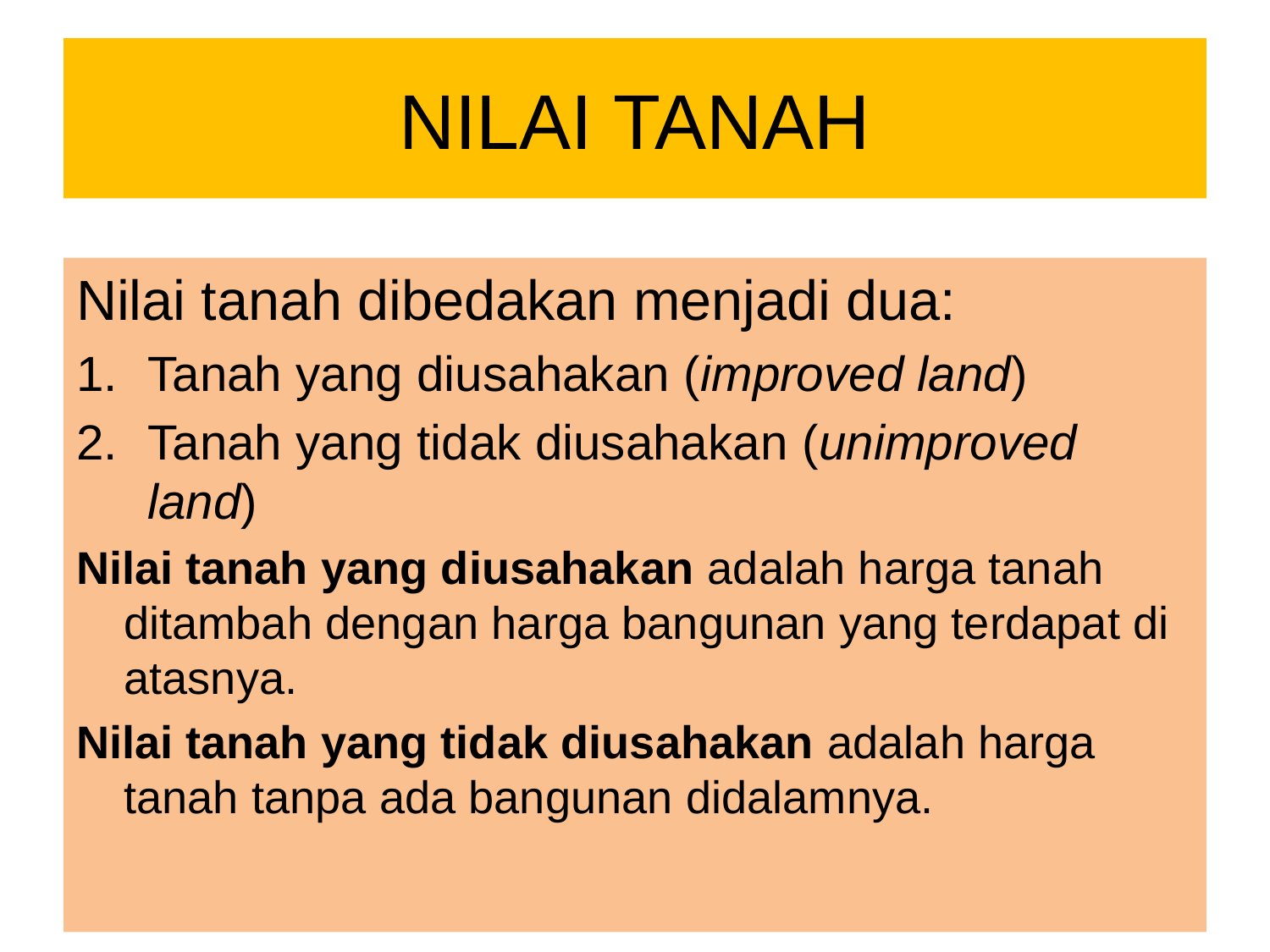

# NILAI TANAH
Nilai tanah dibedakan menjadi dua:
Tanah yang diusahakan (improved land)
Tanah yang tidak diusahakan (unimproved land)
Nilai tanah yang diusahakan adalah harga tanah ditambah dengan harga bangunan yang terdapat di atasnya.
Nilai tanah yang tidak diusahakan adalah harga tanah tanpa ada bangunan didalamnya.